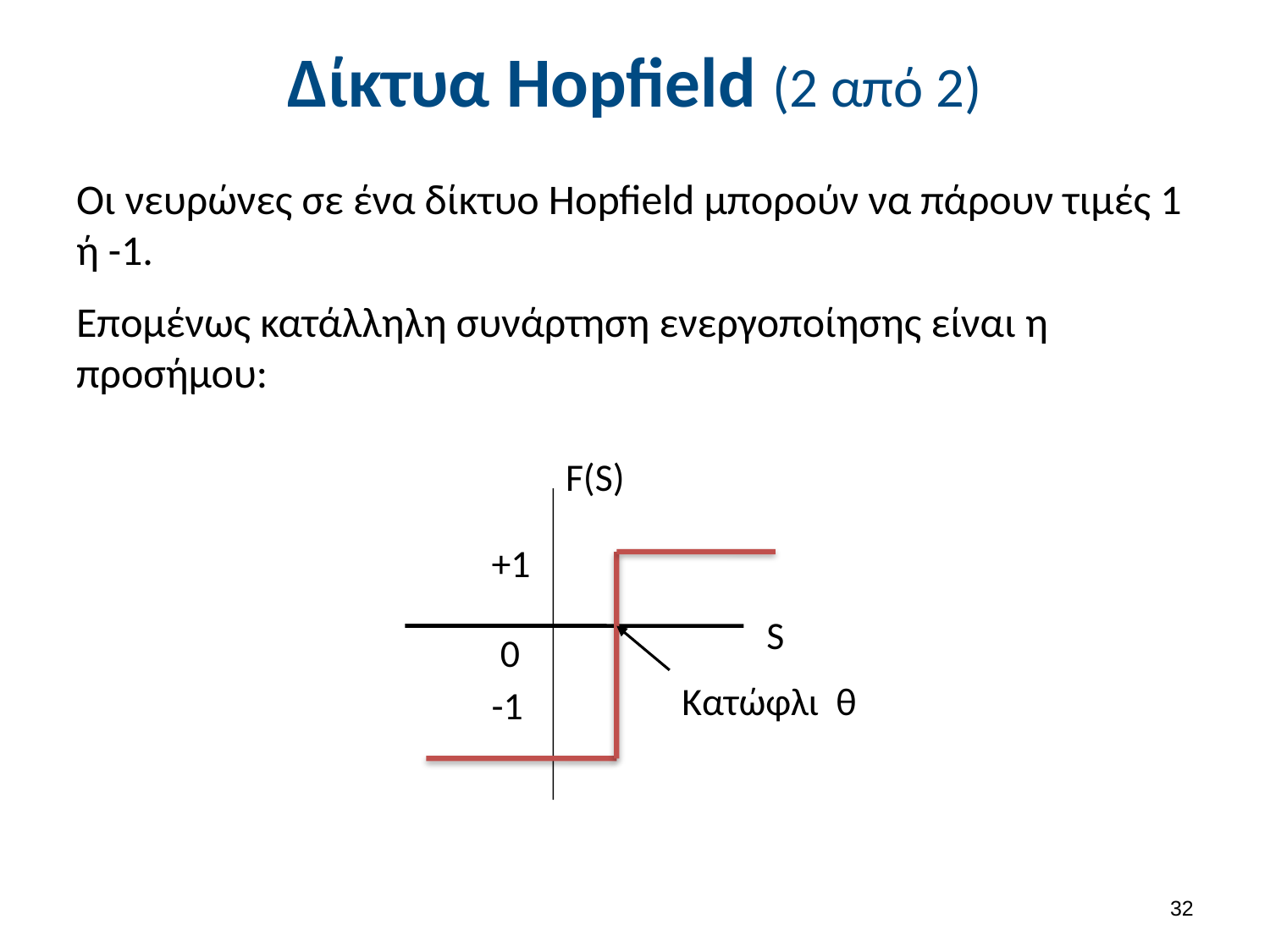

# Δίκτυα Hopfield (2 από 2)
Οι νευρώνες σε ένα δίκτυο Hopfield μπορούν να πάρουν τιμές 1 ή -1.
Επομένως κατάλληλη συνάρτηση ενεργοποίησης είναι η προσήμου:

F(S)

+1
 0
-1

S

Κατώφλι  θ

32